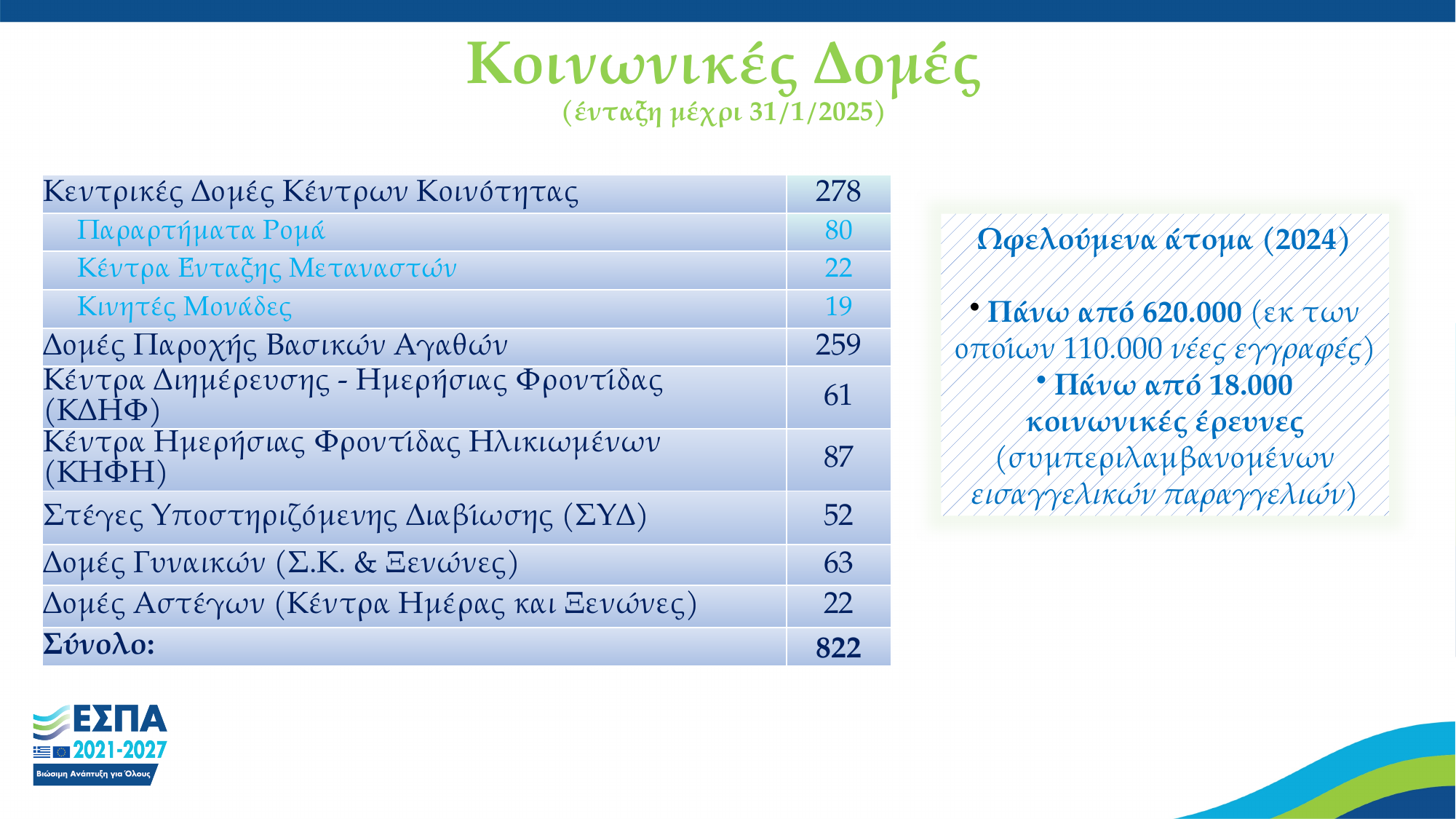

# Κοινωνικές Δομές (ένταξη μέχρι 31/1/2025)
| Κεντρικές Δομές Κέντρων Κοινότητας | 278 |
| --- | --- |
| Παραρτήματα Ρομά | 80 |
| Κέντρα Ένταξης Μεταναστών | 22 |
| Κινητές Μονάδες | 19 |
| Δομές Παροχής Βασικών Αγαθών | 259 |
| Κέντρα Διημέρευσης - Ημερήσιας Φροντίδας (ΚΔΗΦ) | 61 |
| Κέντρα Ημερήσιας Φροντίδας Ηλικιωμένων (ΚΗΦΗ) | 87 |
| Στέγες Υποστηριζόμενης Διαβίωσης (ΣΥΔ) | 52 |
| Δομές Γυναικών (Σ.Κ. & Ξενώνες) | 63 |
| Δομές Αστέγων (Κέντρα Ημέρας και Ξενώνες) | 22 |
| Σύνολο: | 822 |
Ωφελούμενα άτομα (2024)

 Πάνω από 620.000 (εκ των οποίων 110.000 νέες εγγραφές)
 Πάνω από 18.000 κοινωνικές έρευνες (συμπεριλαμβανομένων εισαγγελικών παραγγελιών)